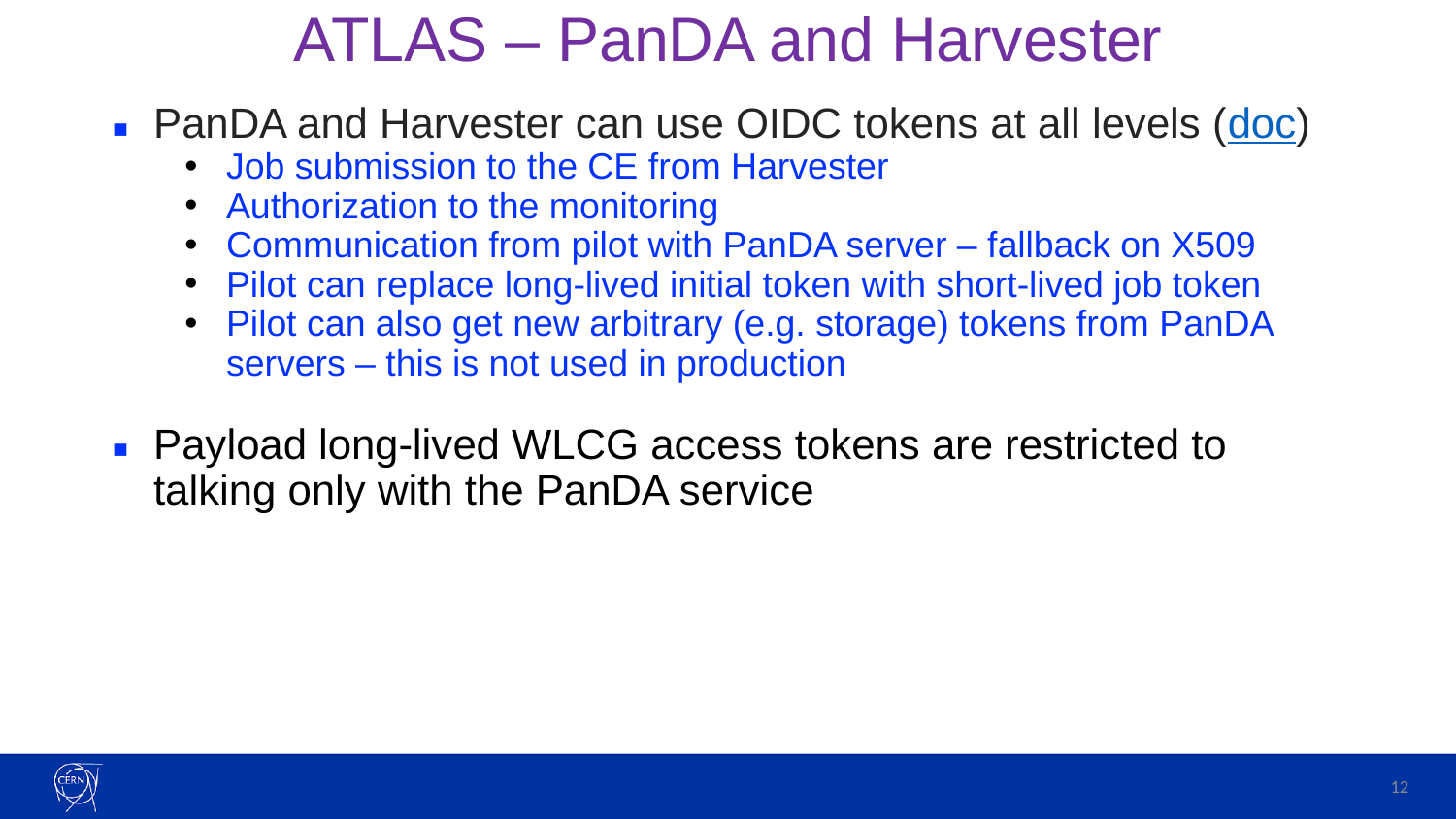

# ATLAS – PanDA and Harvester
PanDA and Harvester can use OIDC tokens at all levels (doc)
Job submission to the CE from Harvester
Authorization to the monitoring
Communication from pilot with PanDA server – fallback on X509
Pilot can replace long-lived initial token with short-lived job token
Pilot can also get new arbitrary (e.g. storage) tokens from PanDA servers – this is not used in production
Payload long-lived WLCG access tokens are restricted to talking only with the PanDA service
12